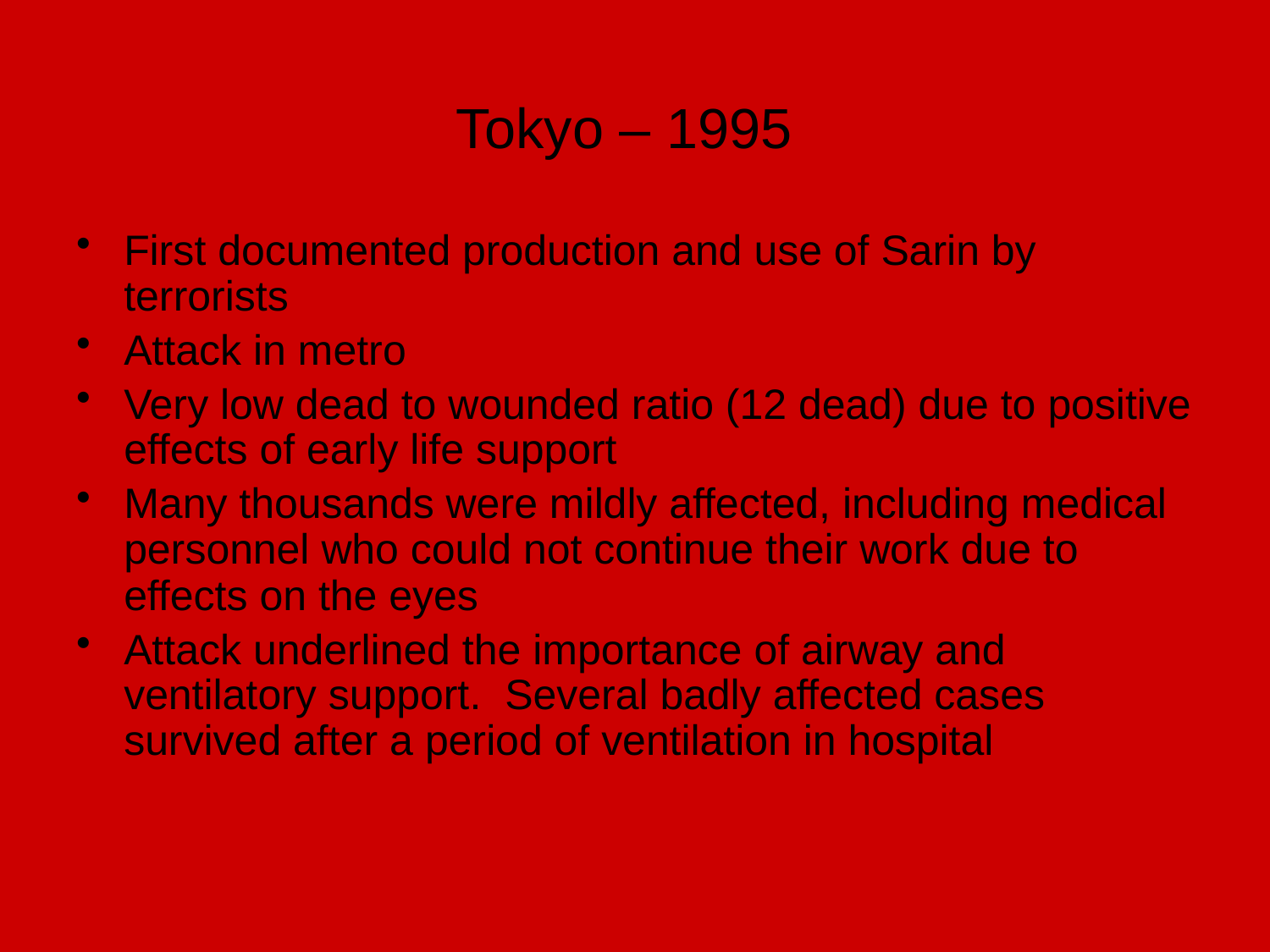

# Tokyo – 1995
First documented production and use of Sarin by terrorists
Attack in metro
Very low dead to wounded ratio (12 dead) due to positive effects of early life support
Many thousands were mildly affected, including medical personnel who could not continue their work due to effects on the eyes
Attack underlined the importance of airway and ventilatory support.  Several badly affected cases survived after a period of ventilation in hospital